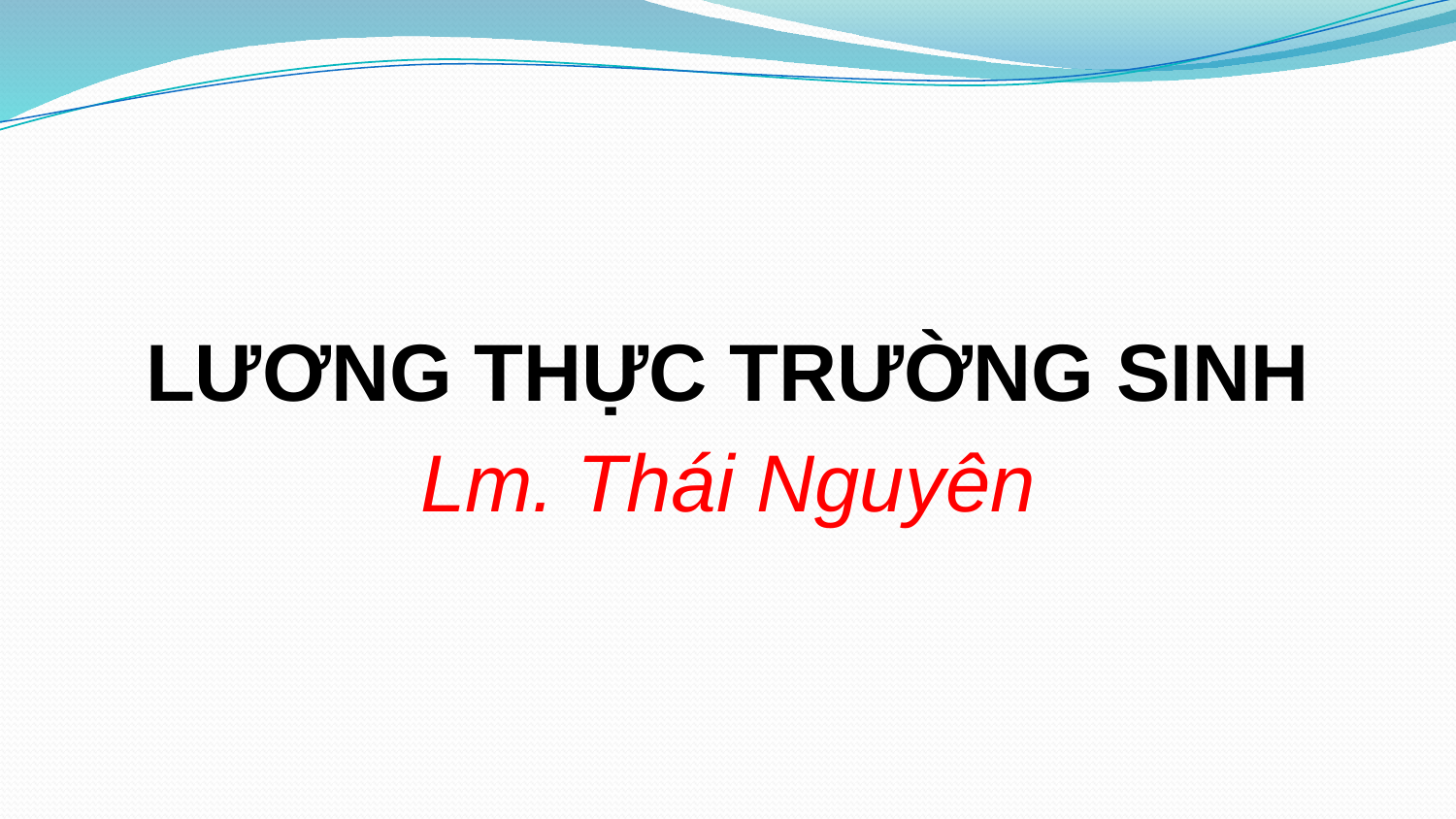

LƯƠNG THỰC TRƯỜNG SINH
Lm. Thái Nguyên